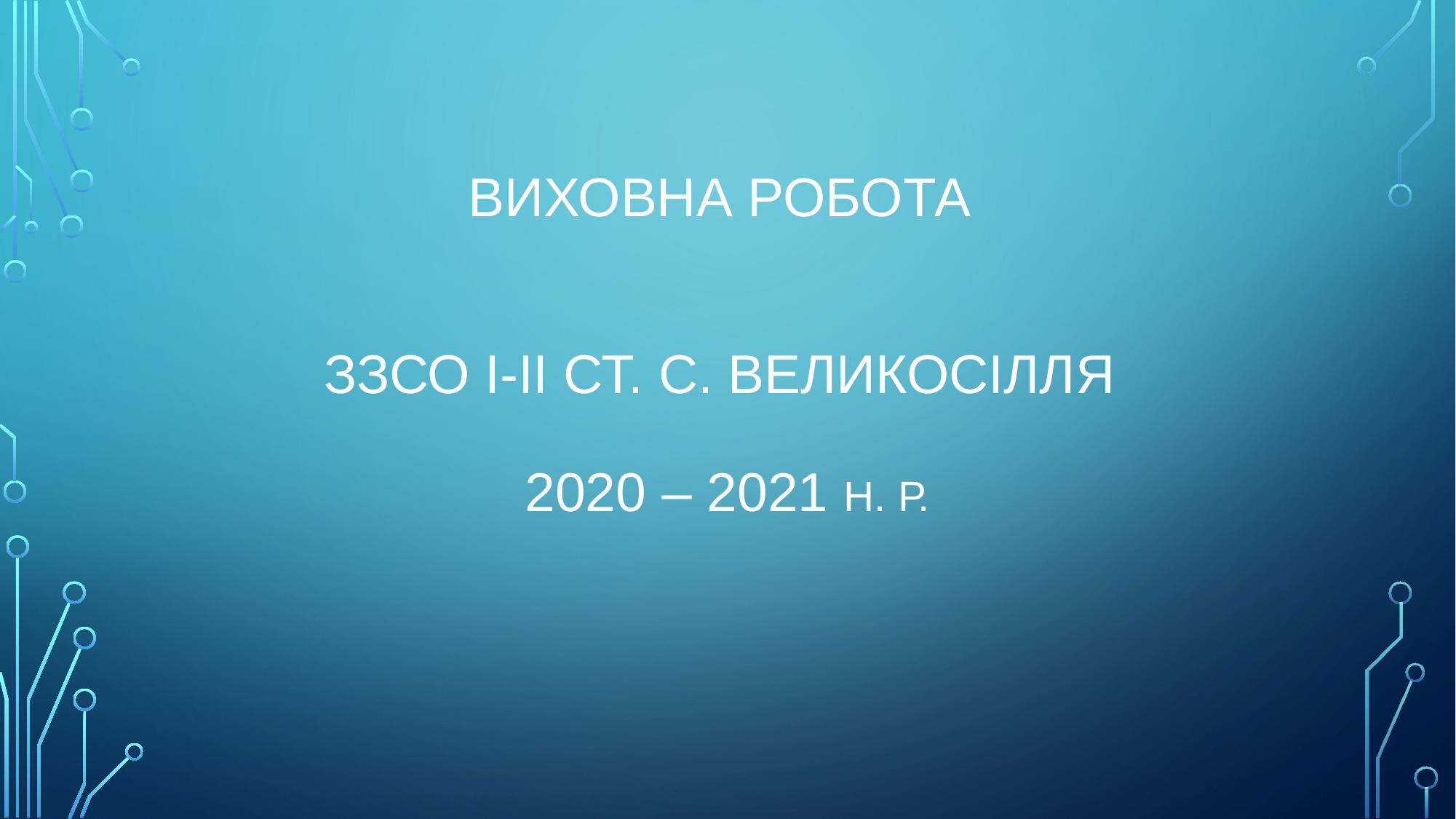

# Виховна робота ЗЗСО І-ІІ СТ. С. Великосілля 2020 – 2021 н. р.